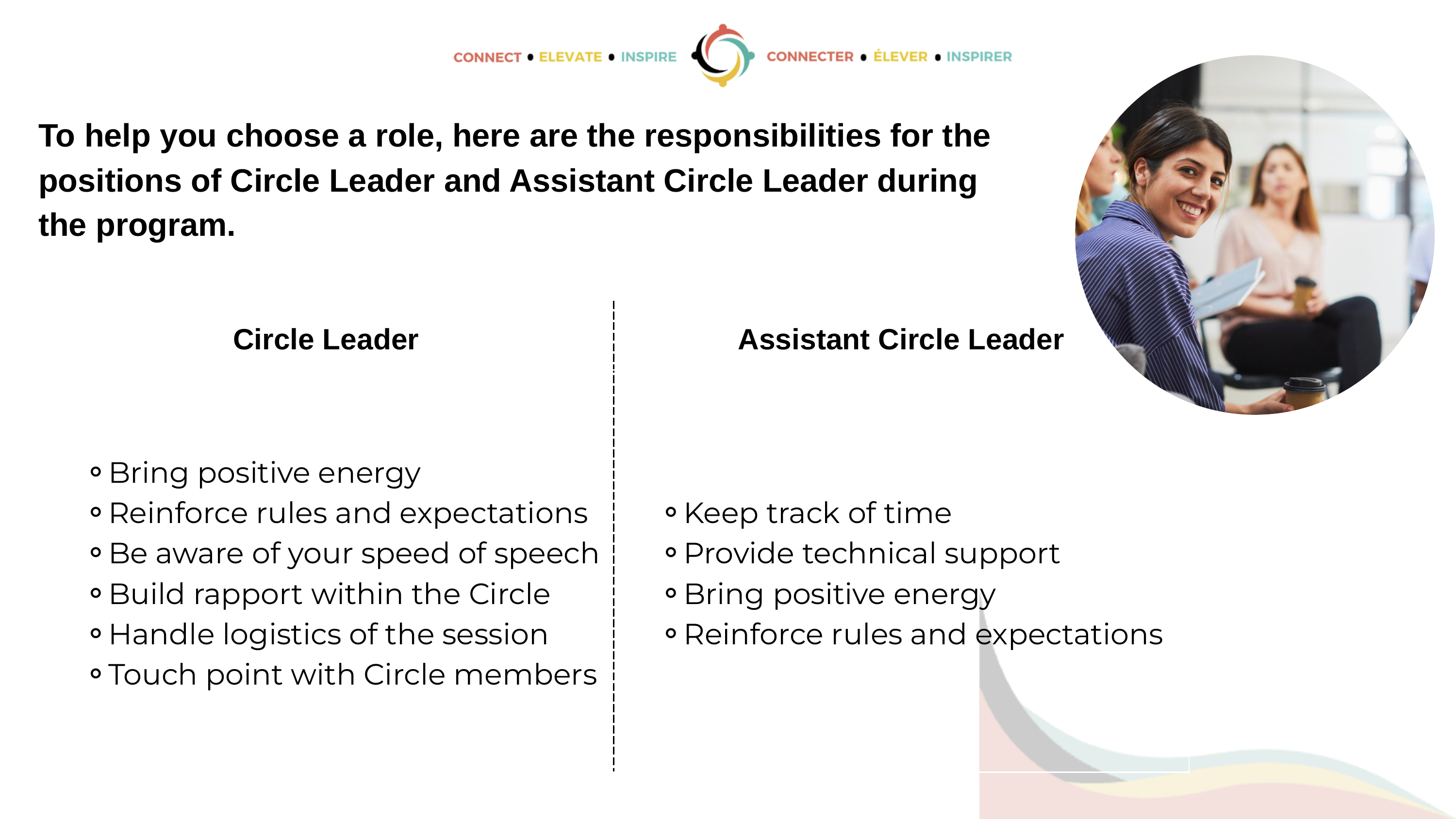

To help you choose a role, here are the responsibilities for the
positions of Circle Leader and Assistant Circle Leader during
the program.
| Circle Leader | Assistant Circle Leader |
| --- | --- |
| Bring positive energy Reinforce rules and expectations Be aware of your speed of speech Build rapport within the Circle Handle logistics of the session Touch point with Circle members | Keep track of time Provide technical support Bring positive energy Reinforce rules and expectations |